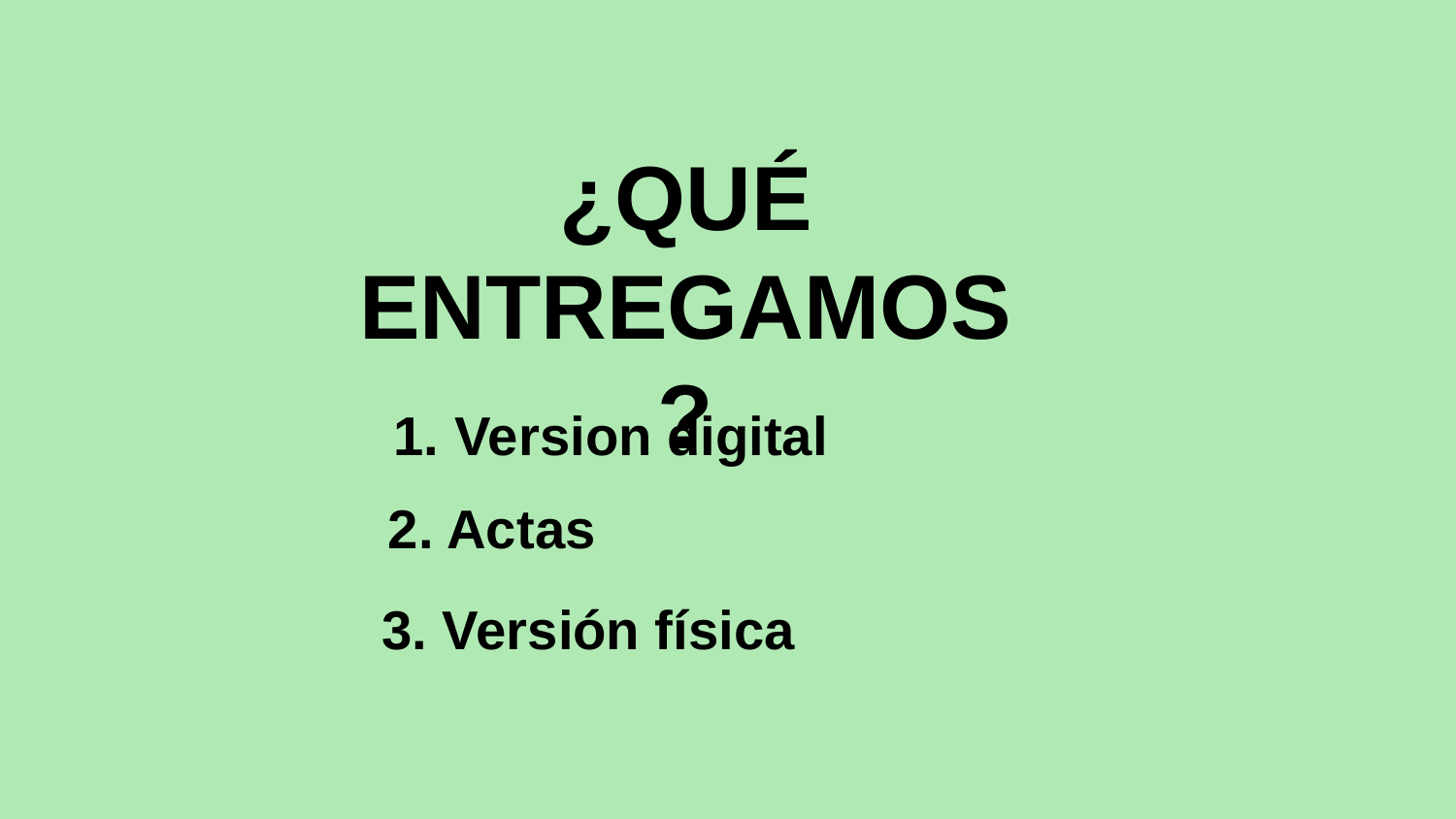

¿QUÉ ENTREGAMOS?

   1. Version digital
   2. Actas

   3. Versión física